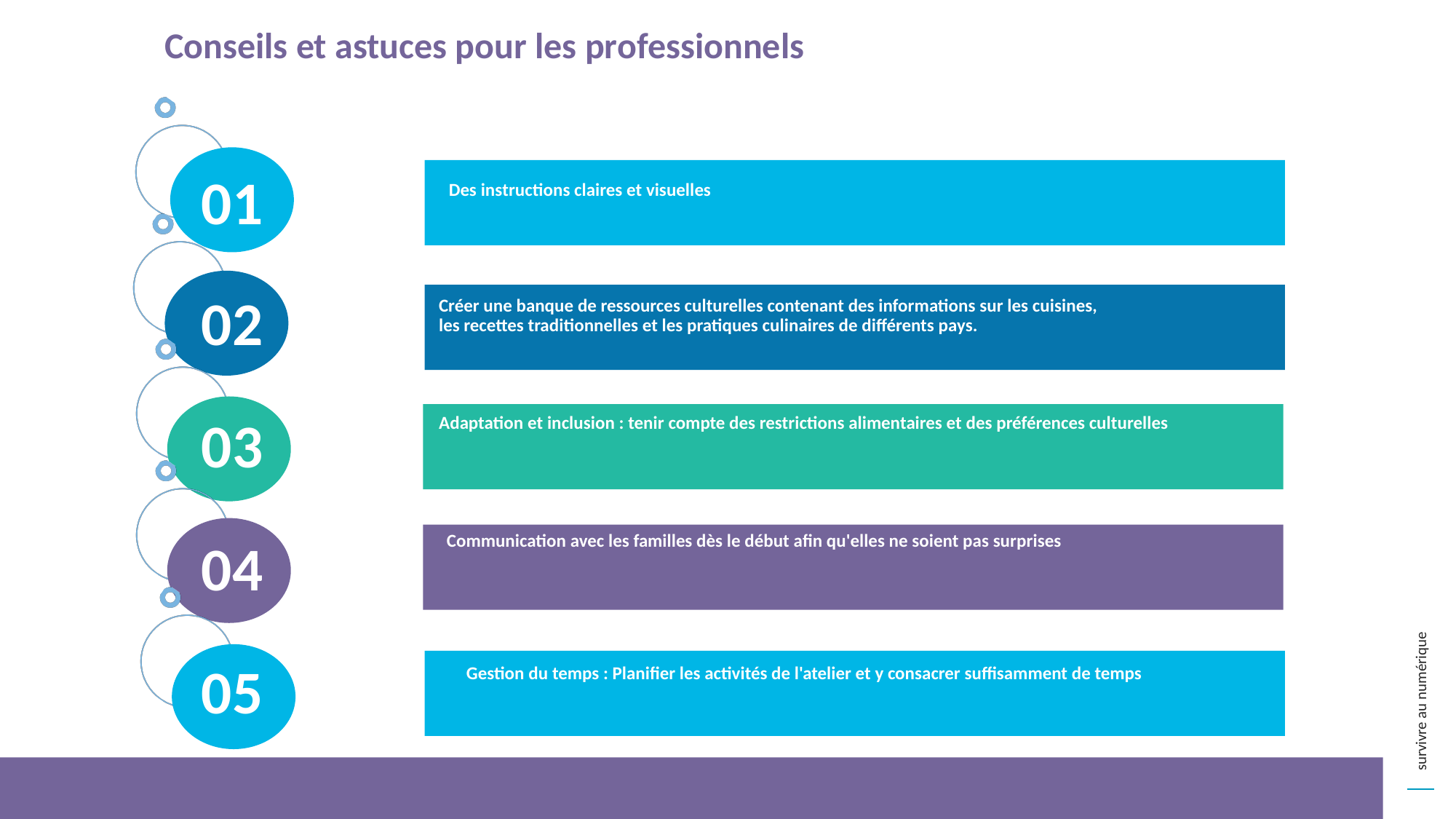

Conseils et astuces pour les professionnels
01
Des instructions claires et visuelles
Créer une banque de ressources culturelles contenant des informations sur les cuisines,
les recettes traditionnelles et les pratiques culinaires de différents pays.
02
Adaptation et inclusion : tenir compte des restrictions alimentaires et des préférences culturelles
03
Communication avec les familles dès le début afin qu'elles ne soient pas surprises
04
Gestion du temps : Planifier les activités de l'atelier et y consacrer suffisamment de temps
05